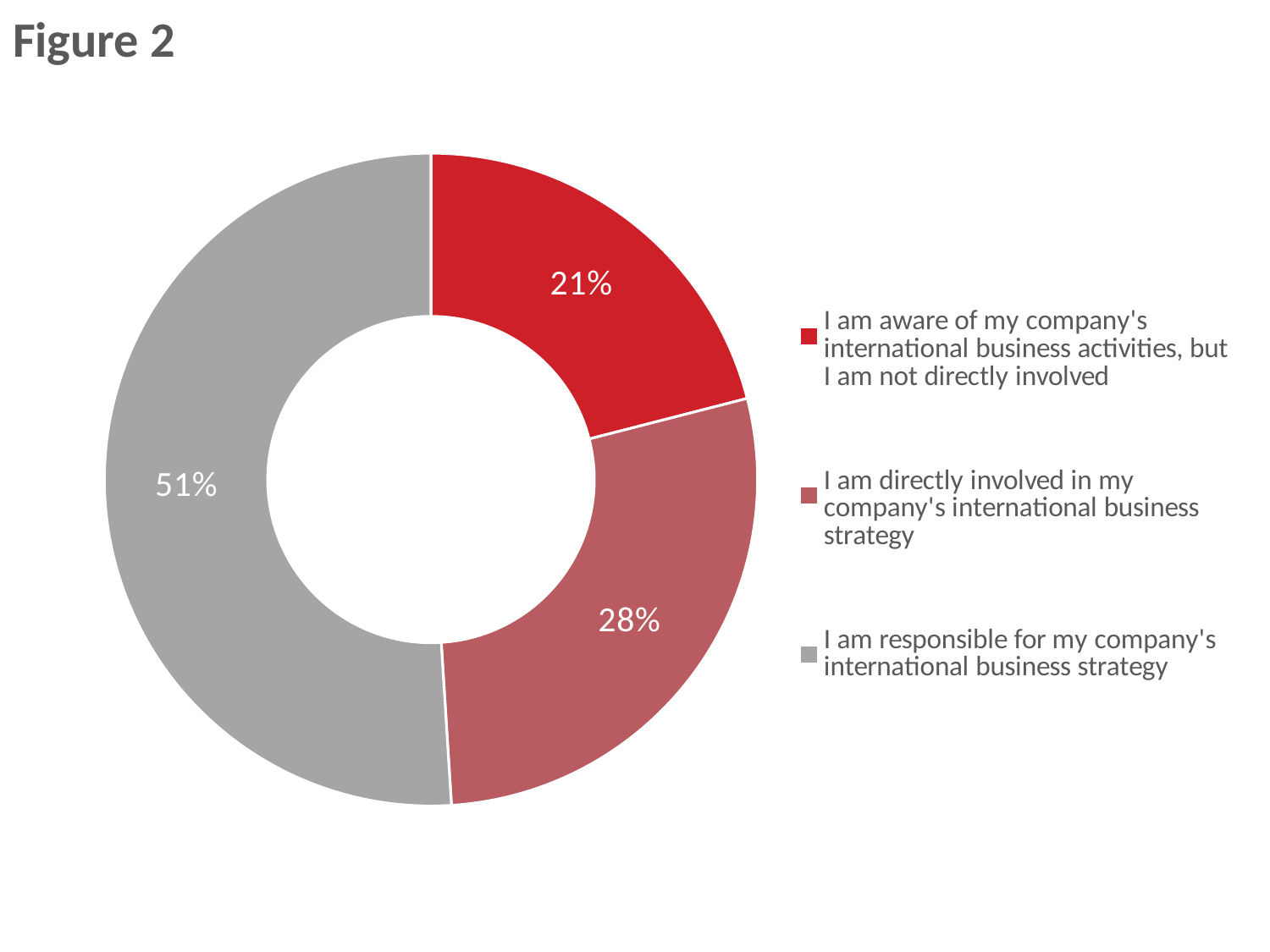

# Figure 2

### Chart

| Category | Column1 |
|---|---|
| I am aware of my company's international business activities, but I am not directly involved | 0.21 |
| I am directly involved in my company's international business strategy | 0.28 |
| I am responsible for my company's international business strategy | 0.51 |